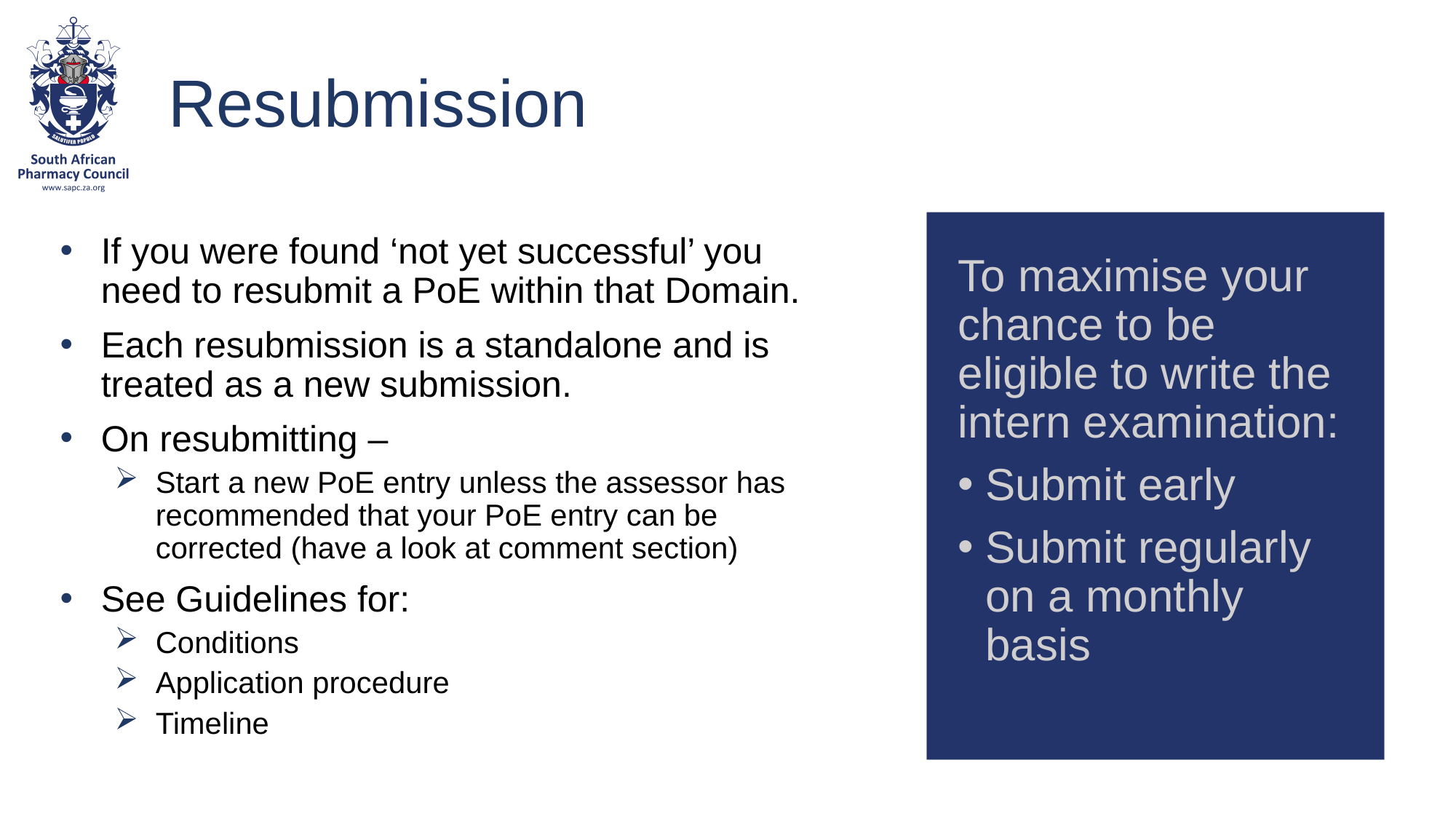

# Resubmission
If you were found ‘not yet successful’ you need to resubmit a PoE within that Domain.
Each resubmission is a standalone and is treated as a new submission.
On resubmitting –
Start a new PoE entry unless the assessor has recommended that your PoE entry can be corrected (have a look at comment section)
See Guidelines for:
Conditions
Application procedure
Timeline
To maximise your chance to be eligible to write the intern examination:
Submit early
Submit regularly on a monthly basis